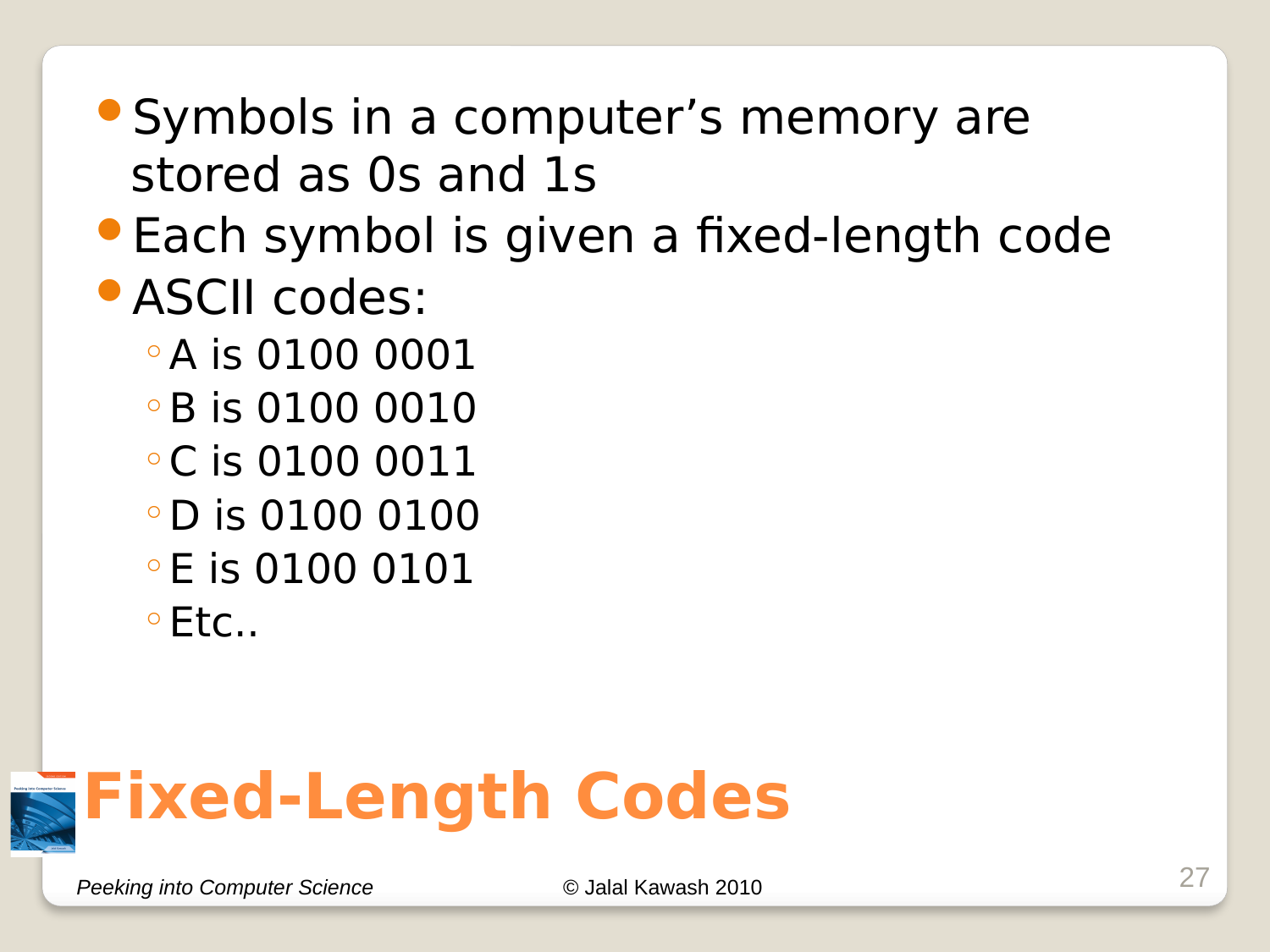

Symbols in a computer’s memory are stored as 0s and 1s
Each symbol is given a fixed-length code
ASCII codes:
A is 0100 0001
B is 0100 0010
C is 0100 0011
D is 0100 0100
E is 0100 0101
Etc..

# Fixed-Length Codes
27